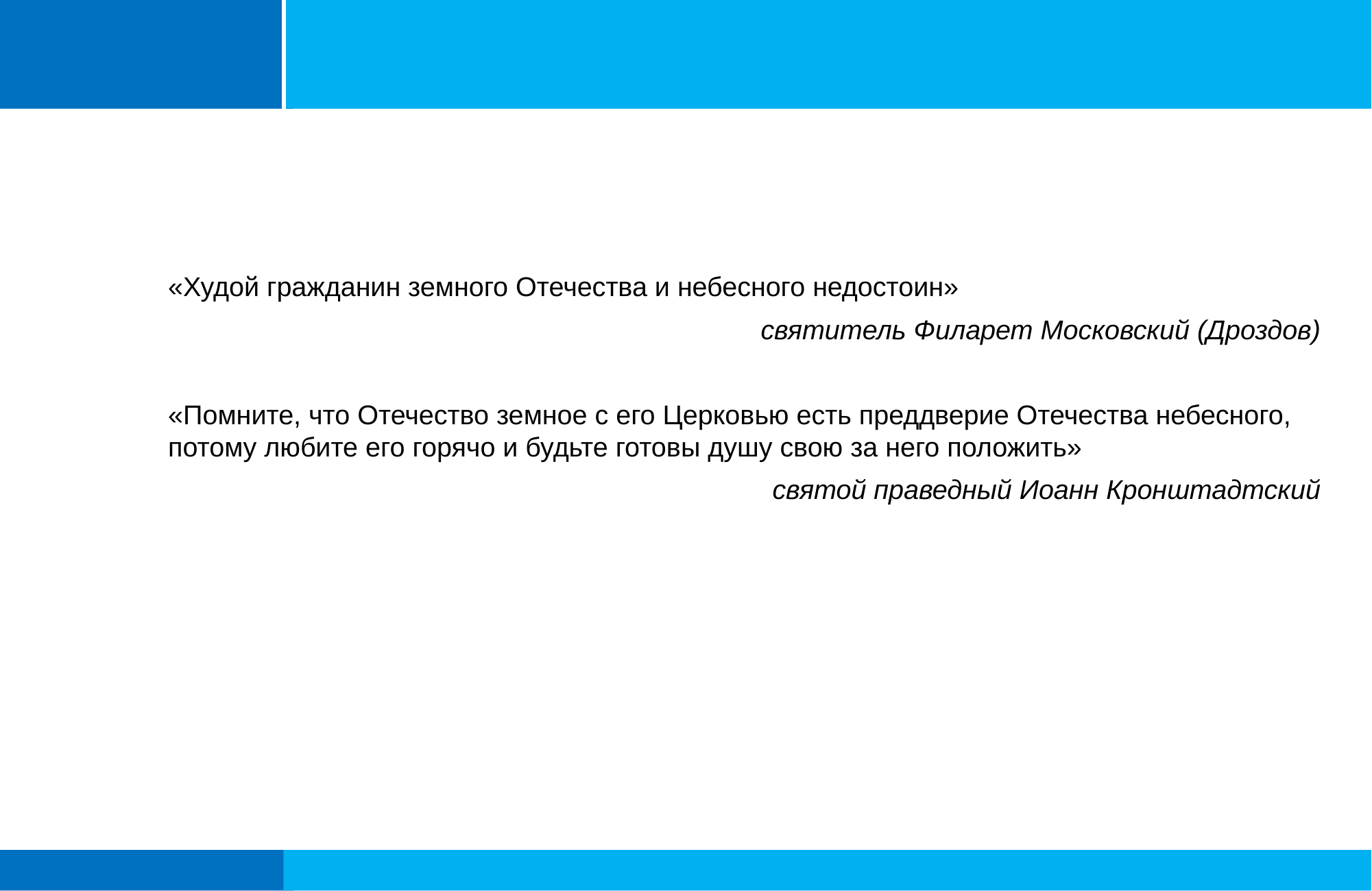

#

	«Худой гражданин земного Отечества и небесного недостоин»
святитель Филарет Московский (Дроздов)

	«Помните, что Отечество земное с его Церковью есть преддверие Отечества небесного, 	потому любите его горячо и будьте готовы душу свою за него положить»
святой праведный Иоанн Кронштадтский